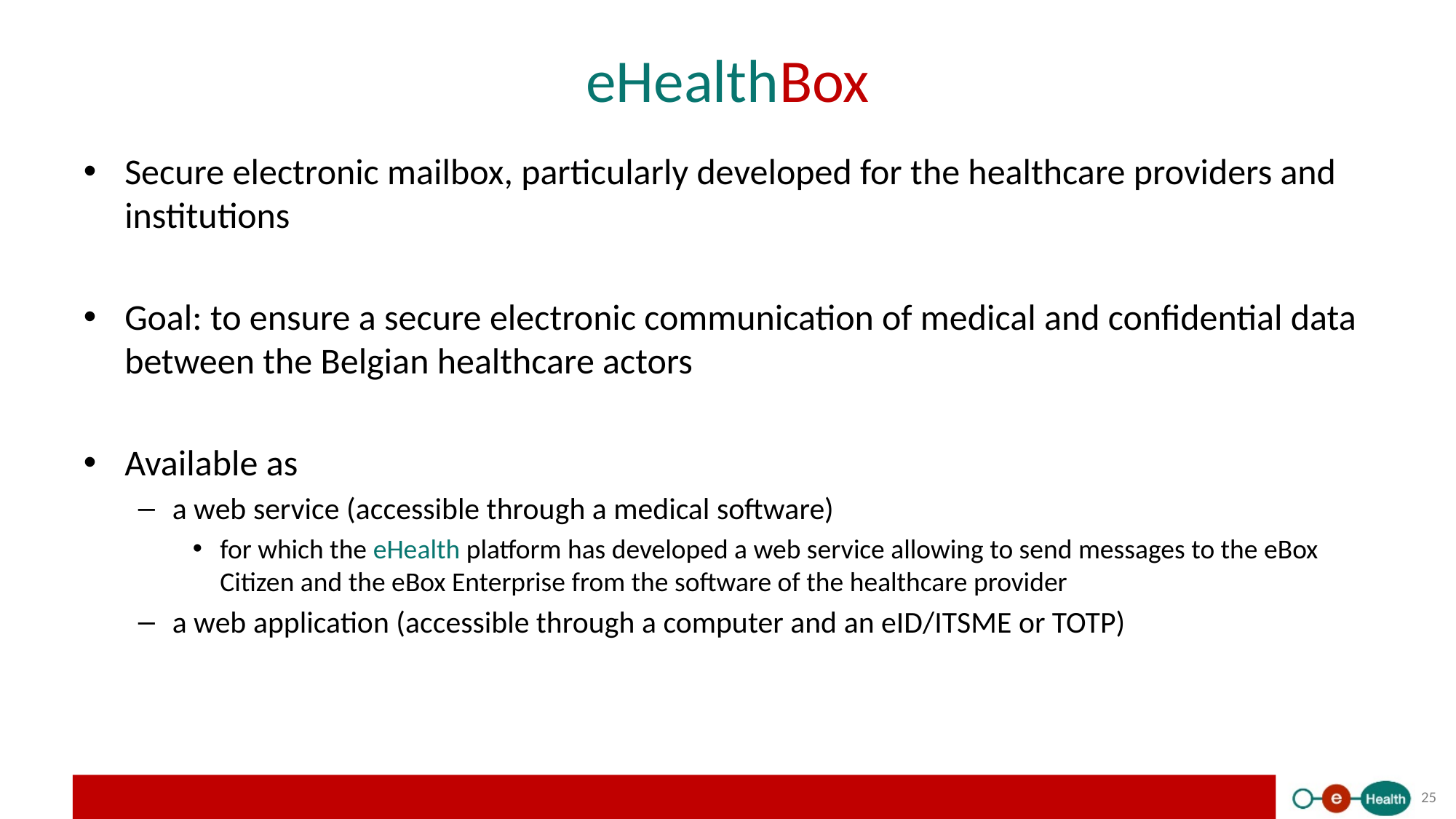

# eHealthBox
Secure electronic mailbox, particularly developed for the healthcare providers and institutions

Goal: to ensure a secure electronic communication of medical and confidential data between the Belgian healthcare actors

Available as
a web service (accessible through a medical software)
for which the eHealth platform has developed a web service allowing to send messages to the eBox Citizen and the eBox Enterprise from the software of the healthcare provider
a web application (accessible through a computer and an eID/ITSME or TOTP)

25